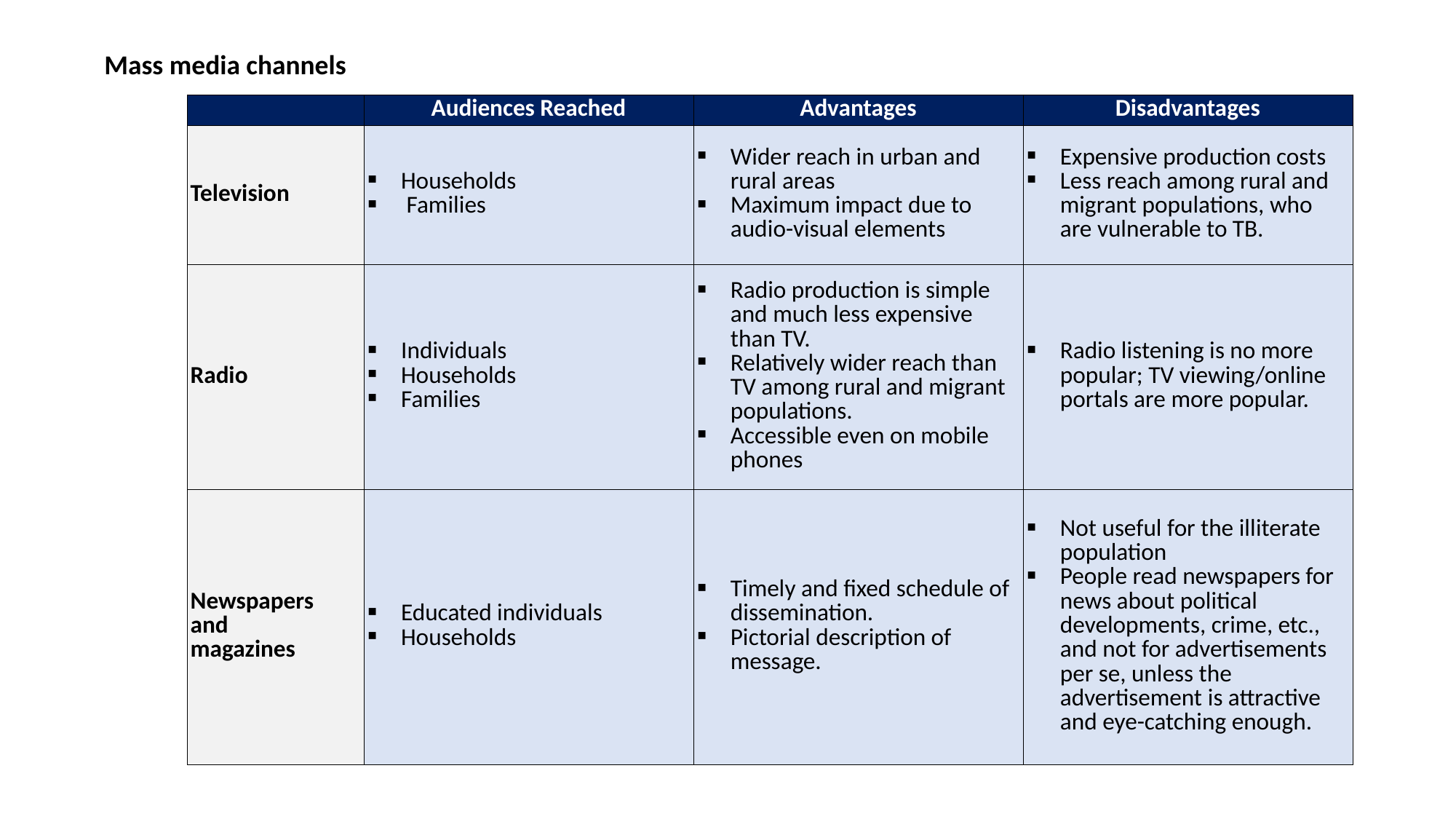

Mass media channels
|  | Audiences Reached | Advantages | Disadvantages |
| --- | --- | --- | --- |
| Television | Households Families | Wider reach in urban and rural areas Maximum impact due to audio-visual elements | Expensive production costs Less reach among rural and migrant populations, who are vulnerable to TB. |
| Radio | Individuals Households Families | Radio production is simple and much less expensive than TV. Relatively wider reach than TV among rural and migrant populations. Accessible even on mobile phones | Radio listening is no more popular; TV viewing/online portals are more popular. |
| Newspapers and magazines | Educated individuals Households | Timely and fixed schedule of dissemination. Pictorial description of message. | Not useful for the illiterate population People read newspapers for news about political developments, crime, etc., and not for advertisements per se, unless the advertisement is attractive and eye-catching enough. |